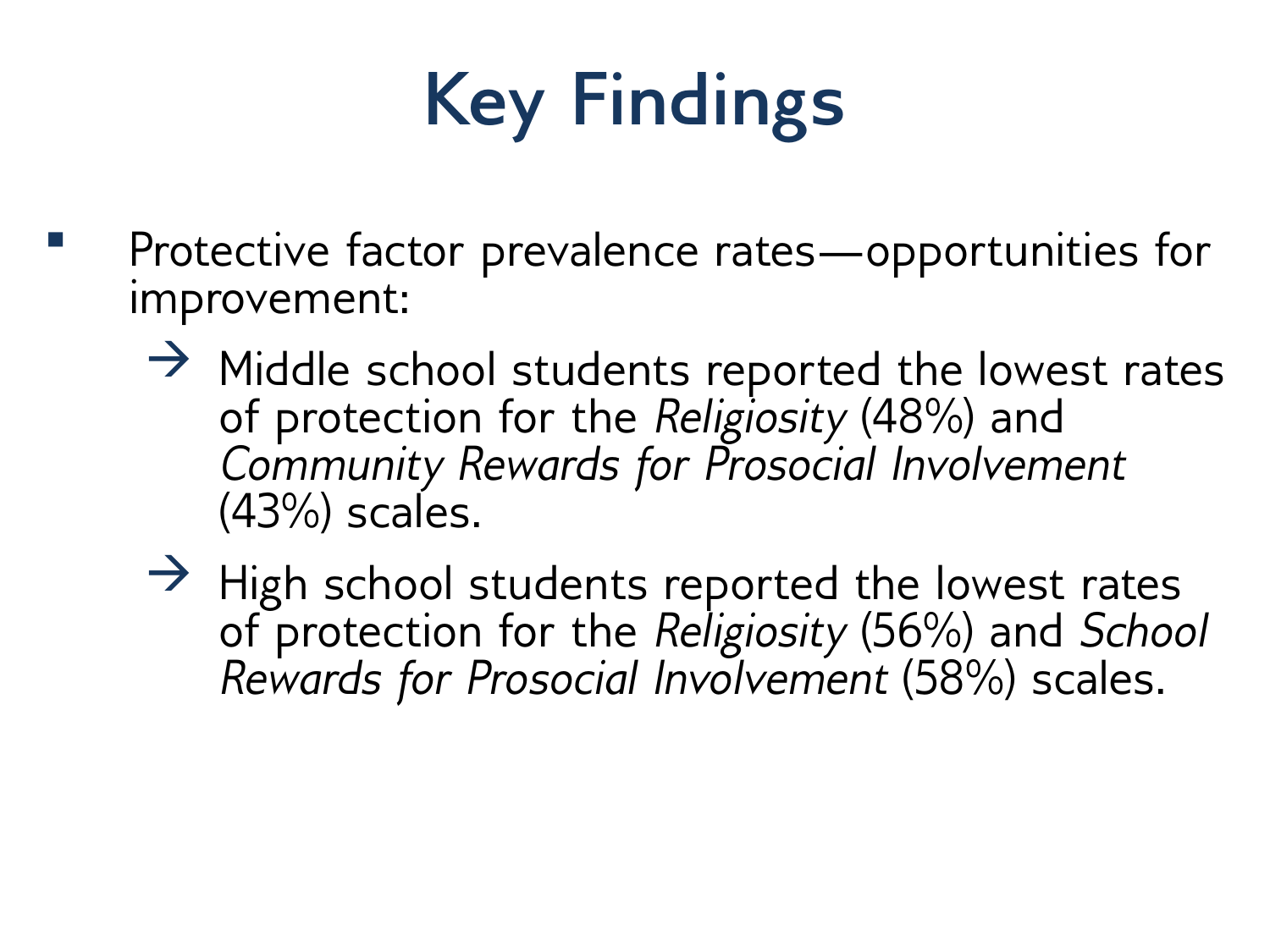

Key Findings
Protective factor prevalence rates—opportunities for improvement:
Middle school students reported the lowest rates of protection for the Religiosity (48%) and Community Rewards for Prosocial Involvement (43%) scales.
High school students reported the lowest rates of protection for the Religiosity (56%) and School Rewards for Prosocial Involvement (58%) scales.